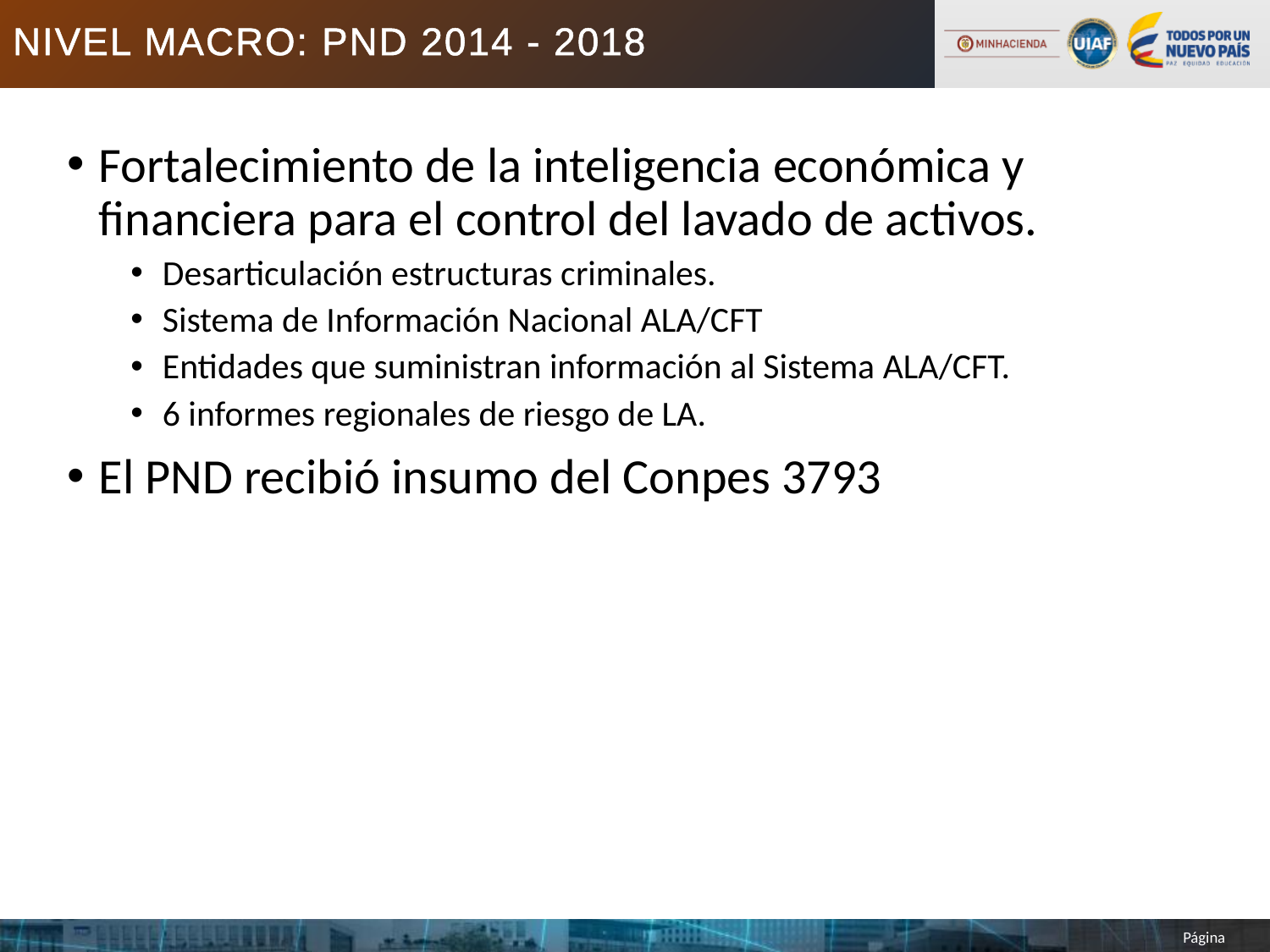

# Nivel Macro: PND 2014 - 2018
Fortalecimiento de la inteligencia económica y ﬁnanciera para el control del lavado de activos.
Desarticulación estructuras criminales.
Sistema de Información Nacional ALA/CFT
Entidades que suministran información al Sistema ALA/CFT.
6 informes regionales de riesgo de LA.
El PND recibió insumo del Conpes 3793

7
Página